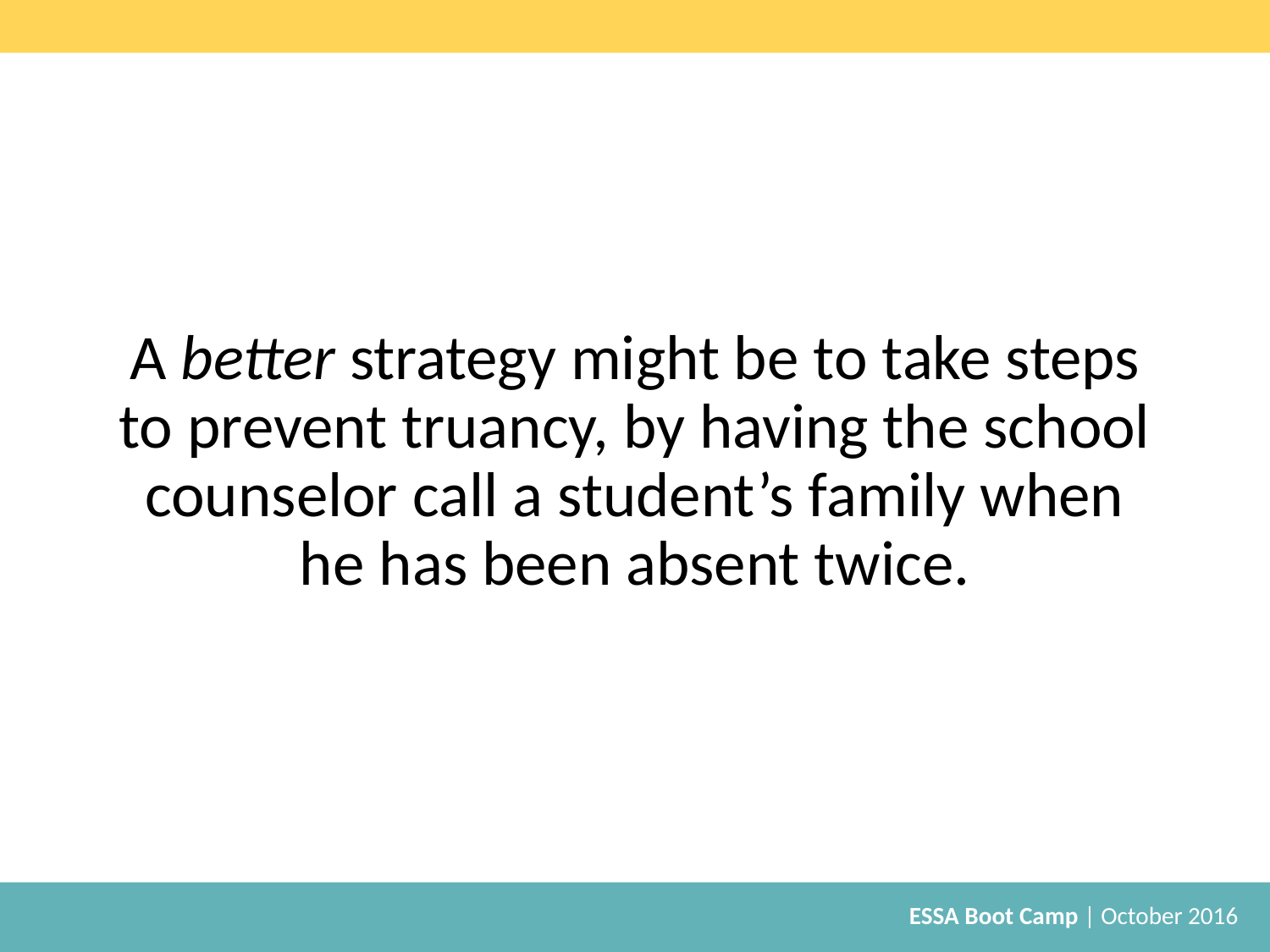

A better strategy might be to take steps to prevent truancy, by having the school counselor call a student’s family when he has been absent twice.